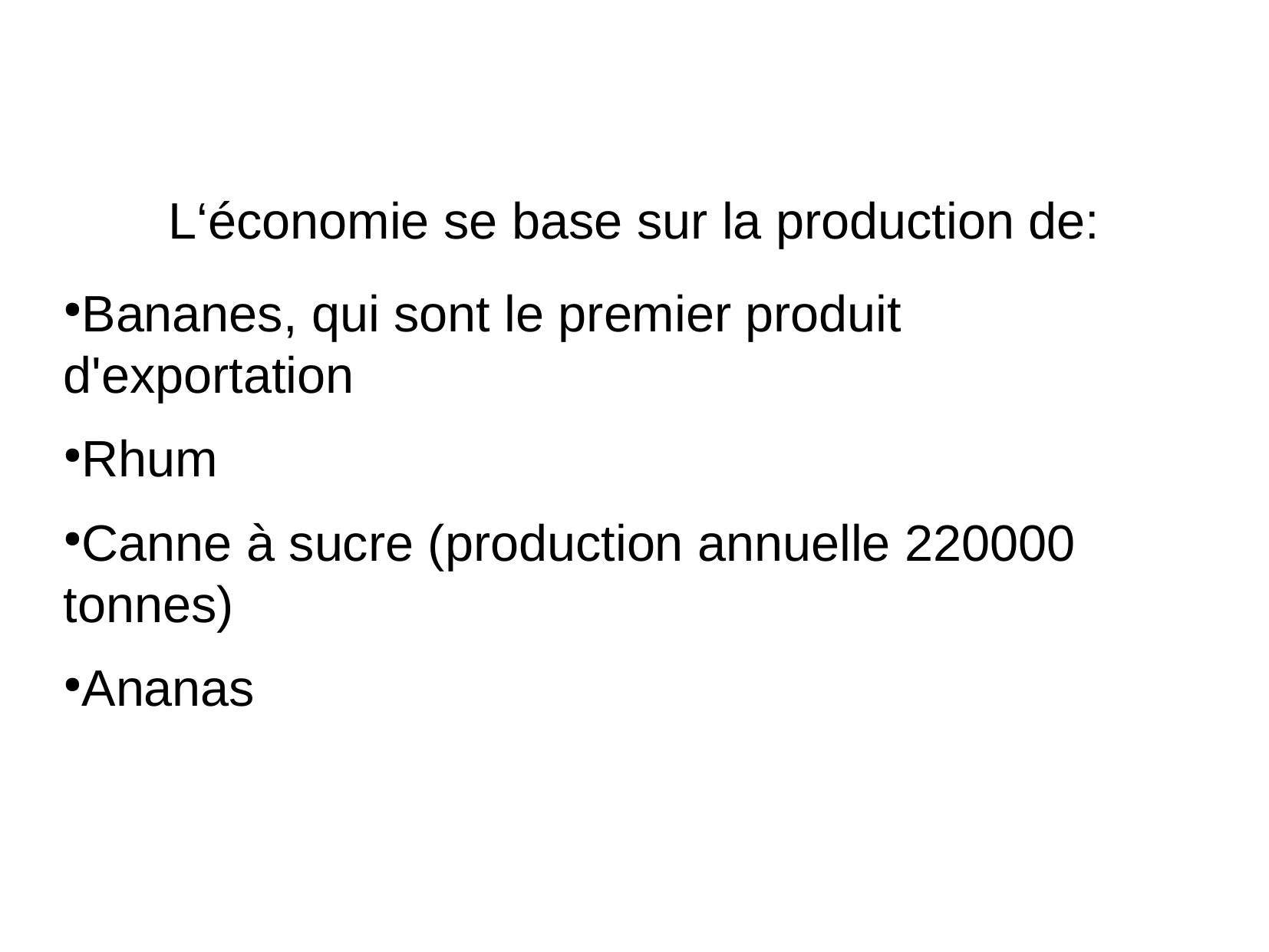

Bananes, qui sont le premier produit d'exportation
Rhum
Canne à sucre (production annuelle 220000 tonnes)
Ananas
L‘économie se base sur la production de: